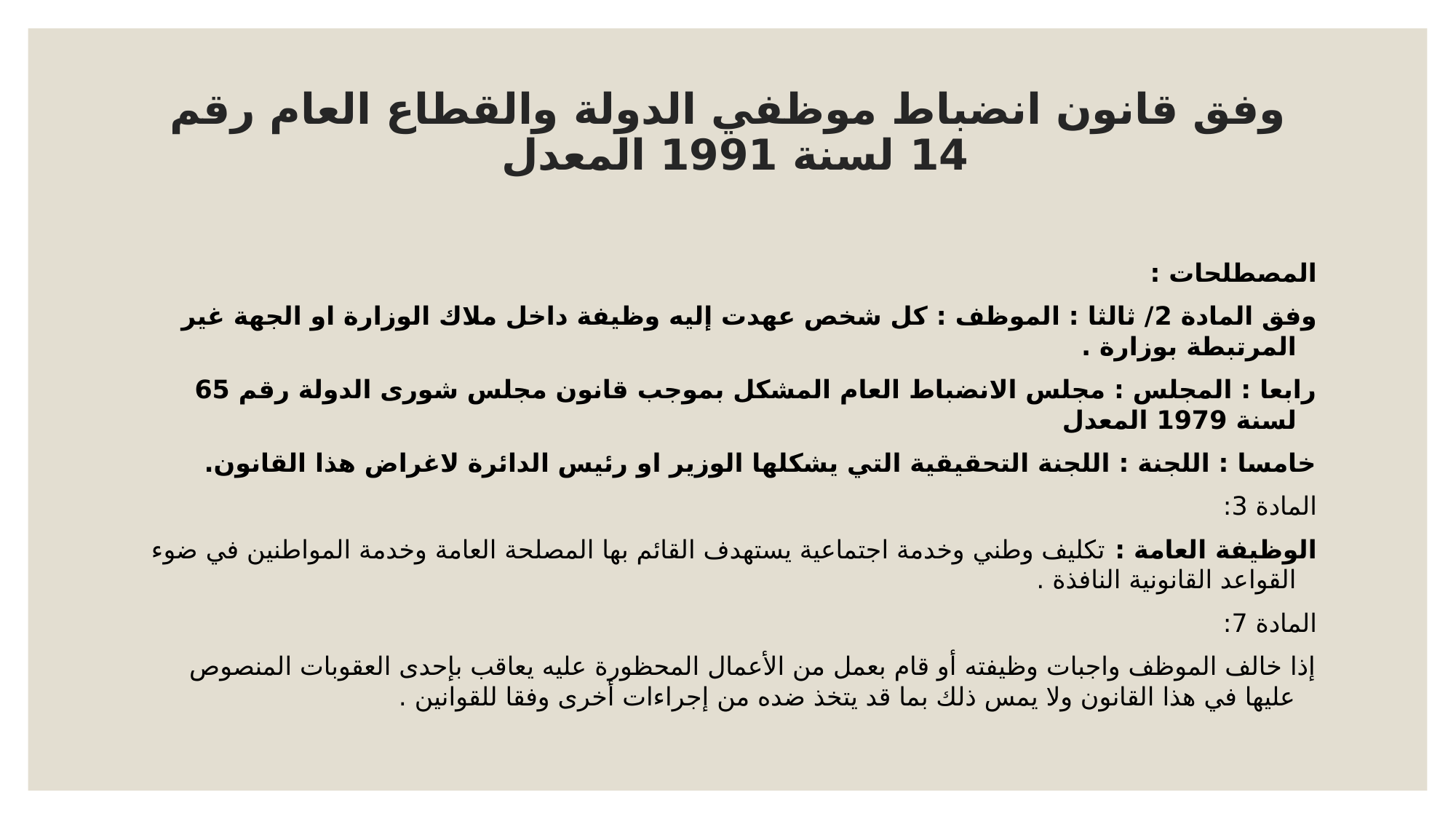

# وفق قانون انضباط موظفي الدولة والقطاع العام رقم 14 لسنة 1991 المعدل
المصطلحات :
وفق المادة 2/ ثالثا : الموظف : كل شخص عهدت إليه وظيفة داخل ملاك الوزارة او الجهة غير المرتبطة بوزارة .
رابعا : المجلس : مجلس الانضباط العام المشكل بموجب قانون مجلس شورى الدولة رقم 65 لسنة 1979 المعدل
خامسا : اللجنة : اللجنة التحقيقية التي يشكلها الوزير او رئيس الدائرة لاغراض هذا القانون.
المادة 3:
الوظيفة العامة : تكليف وطني وخدمة اجتماعية يستهدف القائم بها المصلحة العامة وخدمة المواطنين في ضوء القواعد القانونية النافذة .
المادة 7:
إذا خالف الموظف واجبات وظيفته أو قام بعمل من الأعمال المحظورة عليه يعاقب بإحدى العقوبات المنصوص عليها في هذا القانون ولا يمس ذلك بما قد يتخذ ضده من إجراءات أخرى وفقا للقوانين .